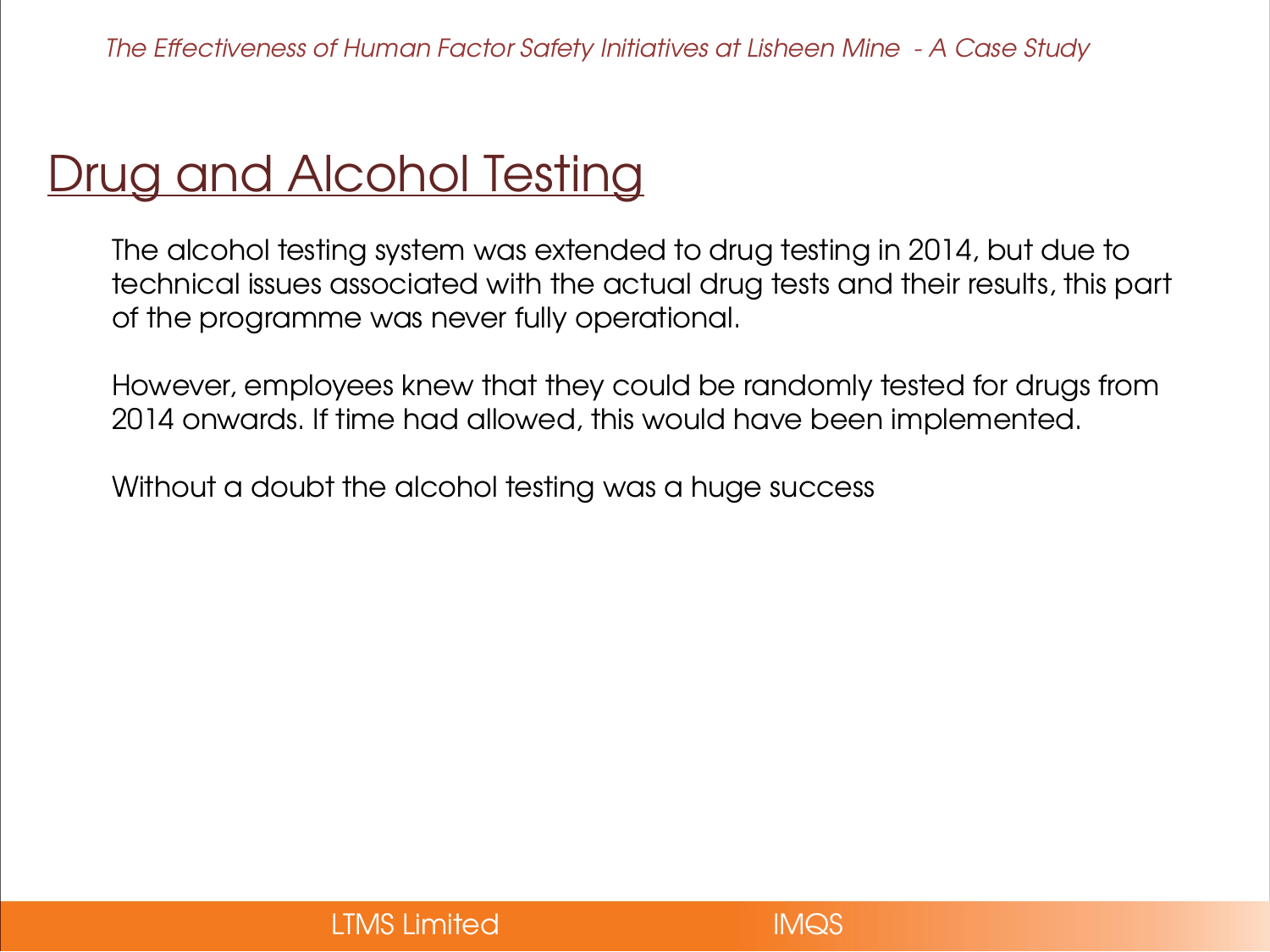

The Effectiveness of Human Factor Safety Initiatives at Lisheen Mine  - A Case Study
Drug and Alcohol Testing
The alcohol testing system was extended to drug testing in 2014, but due to technical issues associated with the actual drug tests and their results, this part of the programme was never fully operational.

However, employees knew that they could be randomly tested for drugs from 2014 onwards. If time had allowed, this would have been implemented.

Without a doubt the alcohol testing was a huge success

                                   LTMS Limited                                   IMQS